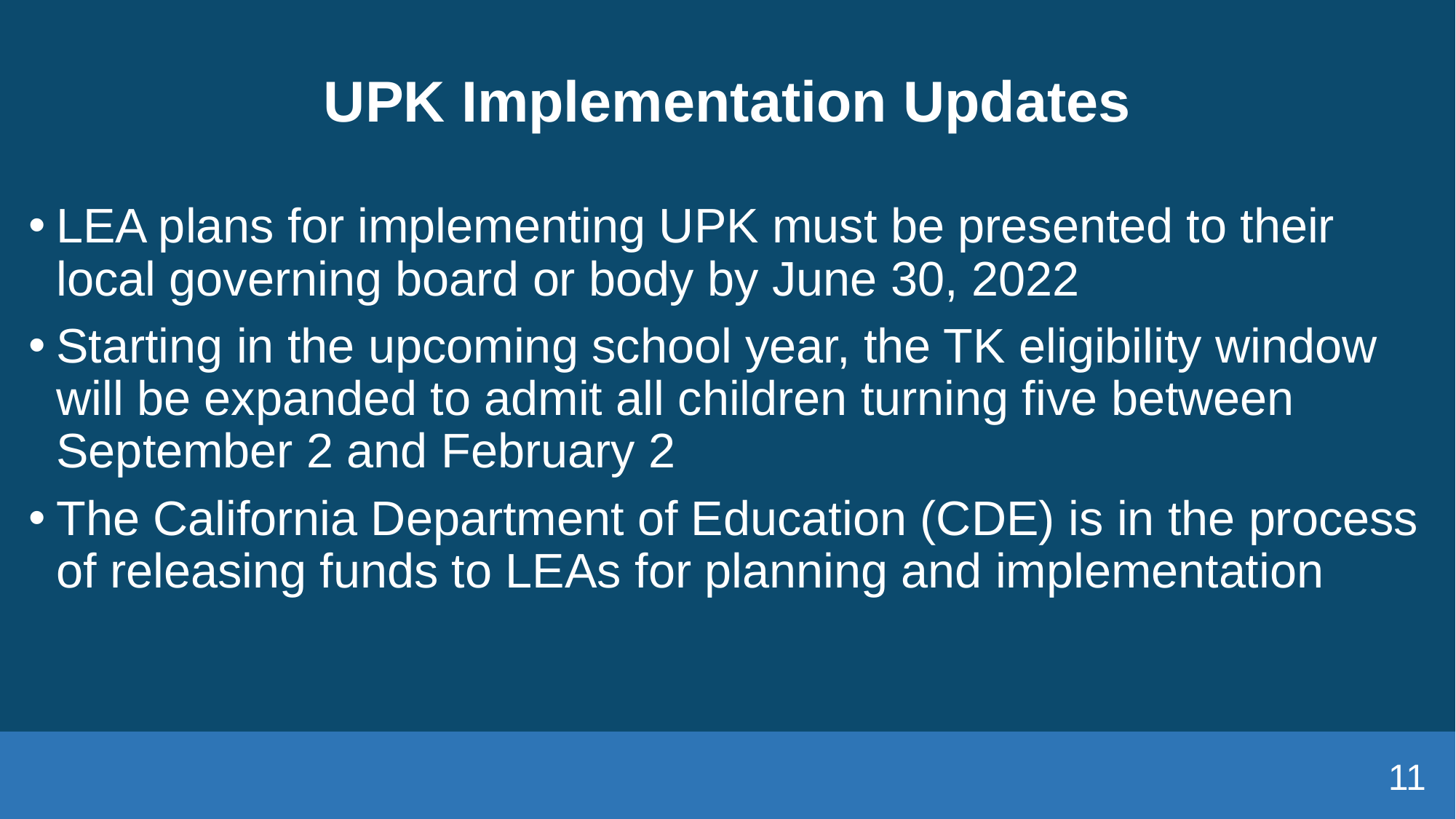

# UPK Implementation Updates
LEA plans for implementing UPK must be presented to their local governing board or body by June 30, 2022
Starting in the upcoming school year, the TK eligibility window will be expanded to admit all children turning five between September 2 and February 2
The California Department of Education (CDE) is in the process of releasing funds to LEAs for planning and implementation
11